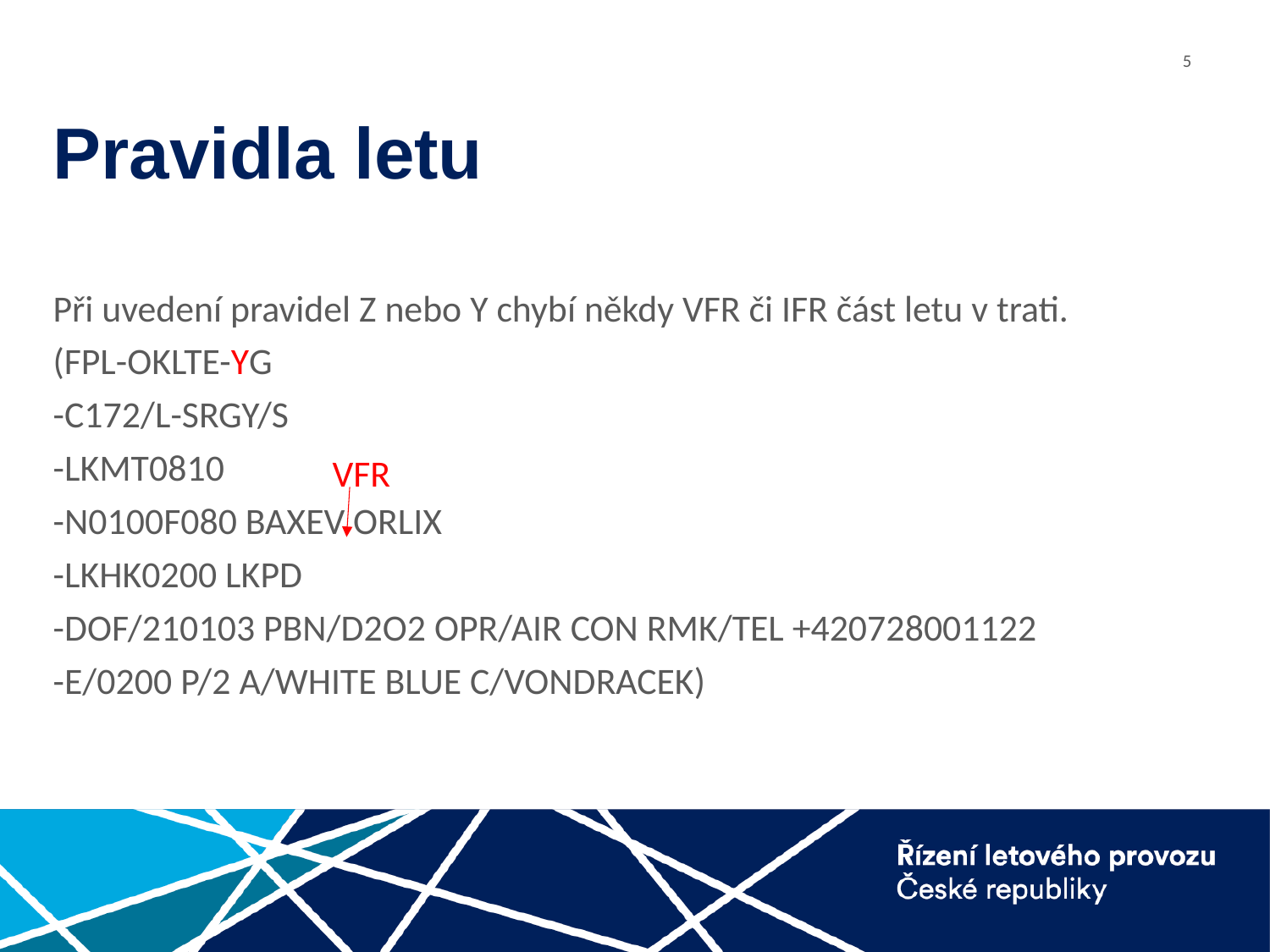

# Pravidla letu
Při uvedení pravidel Z nebo Y chybí někdy VFR či IFR část letu v trati.
(FPL-OKLTE-YG
-C172/L-SRGY/S
-LKMT0810
-N0100F080 BAXEV ORLIX
-LKHK0200 LKPD
-DOF/210103 PBN/D2O2 OPR/AIR CON RMK/TEL +420728001122
-E/0200 P/2 A/WHITE BLUE C/VONDRACEK)

VFR